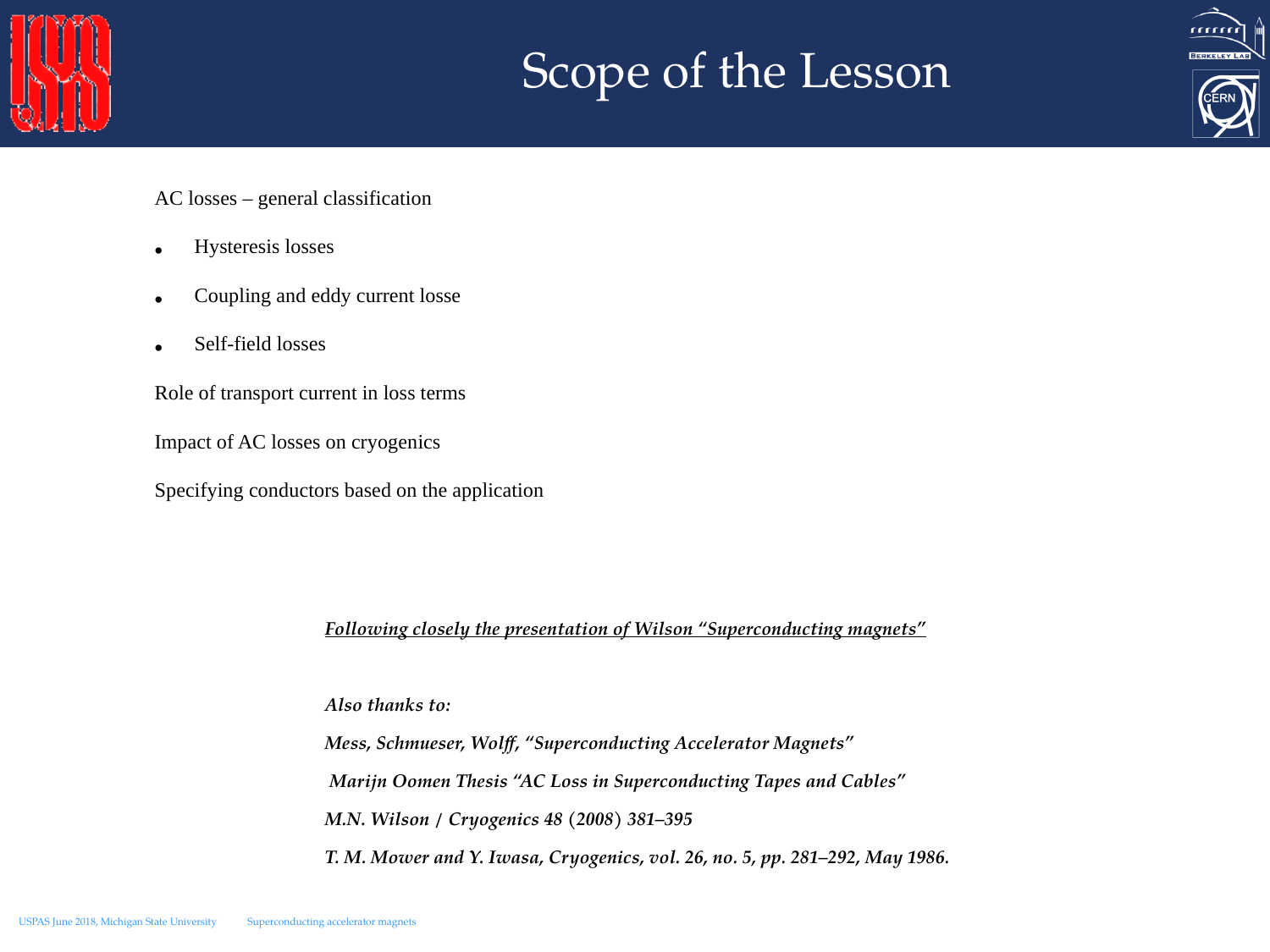

Scope of the Lesson
AC losses – general classification
Hysteresis losses
Coupling and eddy current losse
Self-field losses
Role of transport current in loss terms
Impact of AC losses on cryogenics
Specifying conductors based on the application

Following closely the presentation of Wilson “Superconducting magnets”

Also thanks to:
Mess, Schmueser, Wolff, “Superconducting Accelerator Magnets”
 Marijn Oomen Thesis “AC Loss in Superconducting Tapes and Cables”
M.N. Wilson / Cryogenics 48 (2008) 381–395
T. M. Mower and Y. Iwasa, Cryogenics, vol. 26, no. 5, pp. 281–292, May 1986.